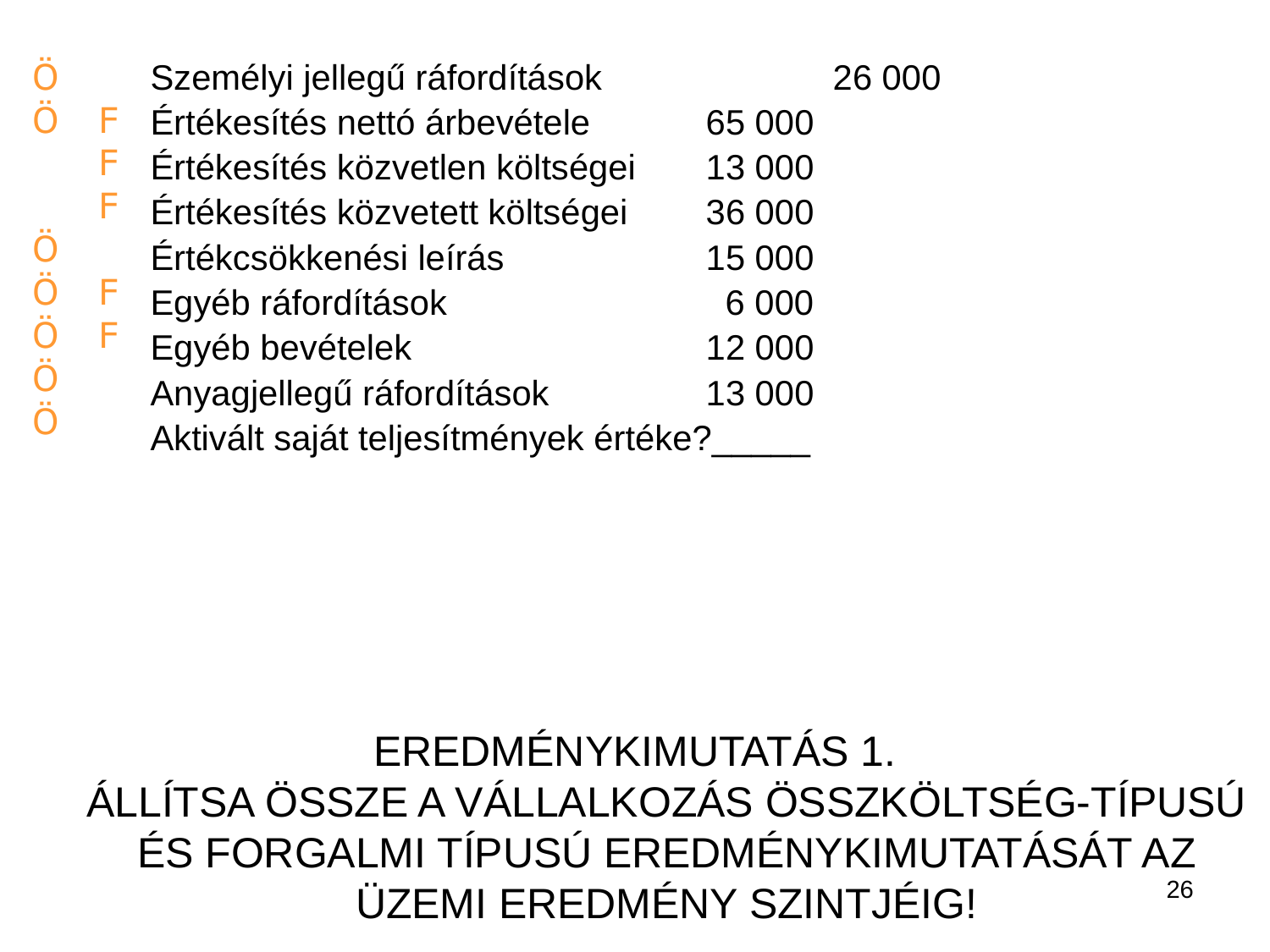

Személyi jellegű ráfordítások		26 000
Értékesítés nettó árbevétele 	65 000
Értékesítés közvetlen költségei       	13 000
Értékesítés közvetett költségei       	36 000
Értékcsökkenési leírás                 	15 000
Egyéb ráfordítások                      	  6 000
Egyéb bevételek                        	12 000
Anyagjellegű ráfordítások             	13 000
Aktivált saját teljesítmények értéke?_____
Ö
Ö	F
	F
	F
Ö
Ö	F
Ö	F
Ö
Ö
# EREDMÉNYKIMUTATÁS 1. ÁLLÍTSA ÖSSZE A VÁLLALKOZÁS ÖSSZKÖLTSÉG-TÍPUSÚ ÉS FORGALMI TÍPUSÚ EREDMÉNYKIMUTATÁSÁT AZ ÜZEMI EREDMÉNY SZINTJÉIG!
26